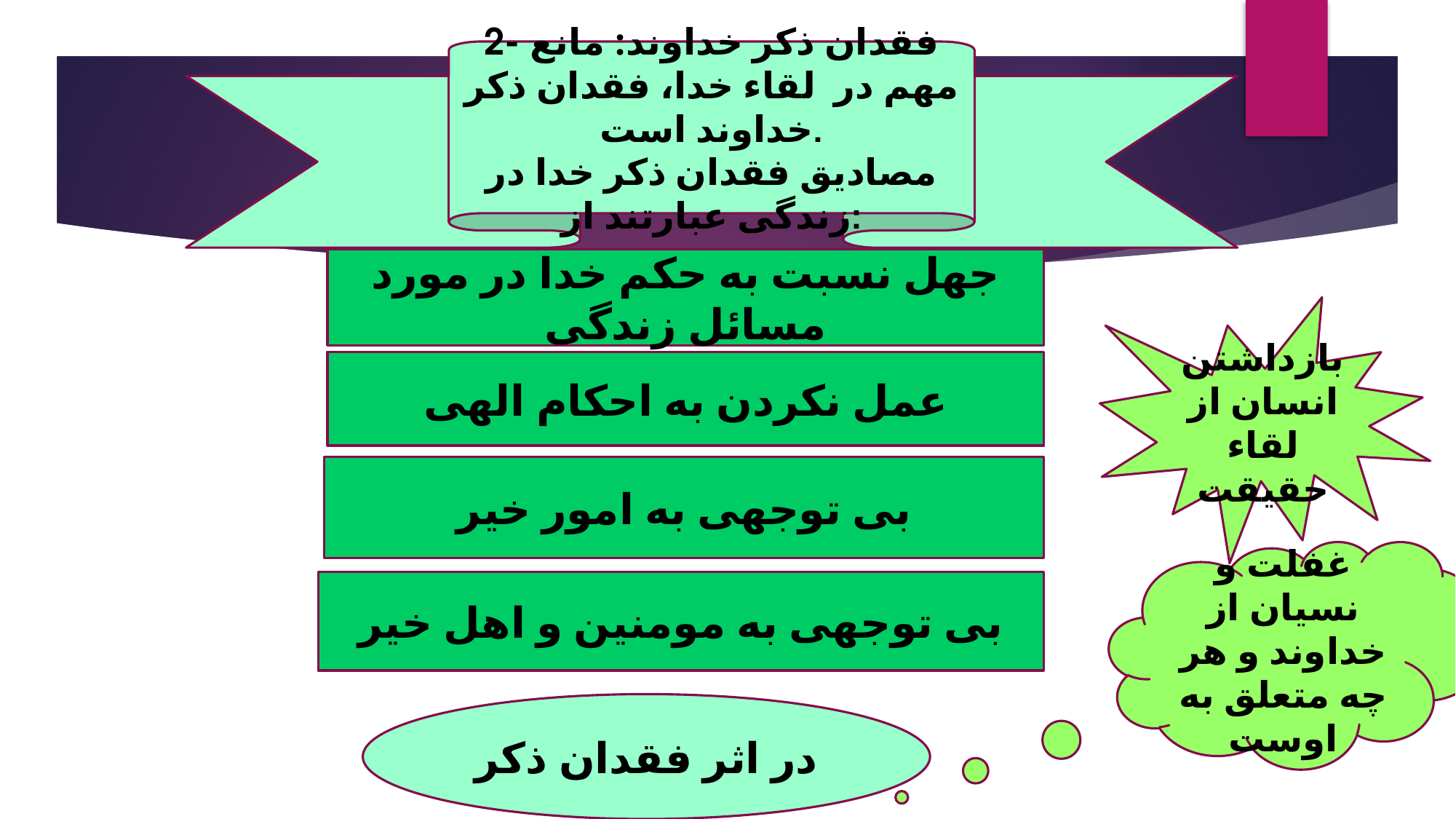

2- فقدان ذکر خداوند: مانع مهم در  لقاء خدا، فقدان ذکر خداوند است.
مصادیق فقدان ذکر خدا در زندگی عبارتند از:
#
جهل نسبت به حکم خدا در مورد مسائل زندگی
بازداشتن انسان از لقاء حقیقت

عمل نکردن به احکام الهی
بی توجهی به امور خیر
غفلت و نسیان از خداوند و هر چه متعلق به اوست
بی توجهی به مومنین و اهل خیر
در اثر فقدان ذکر